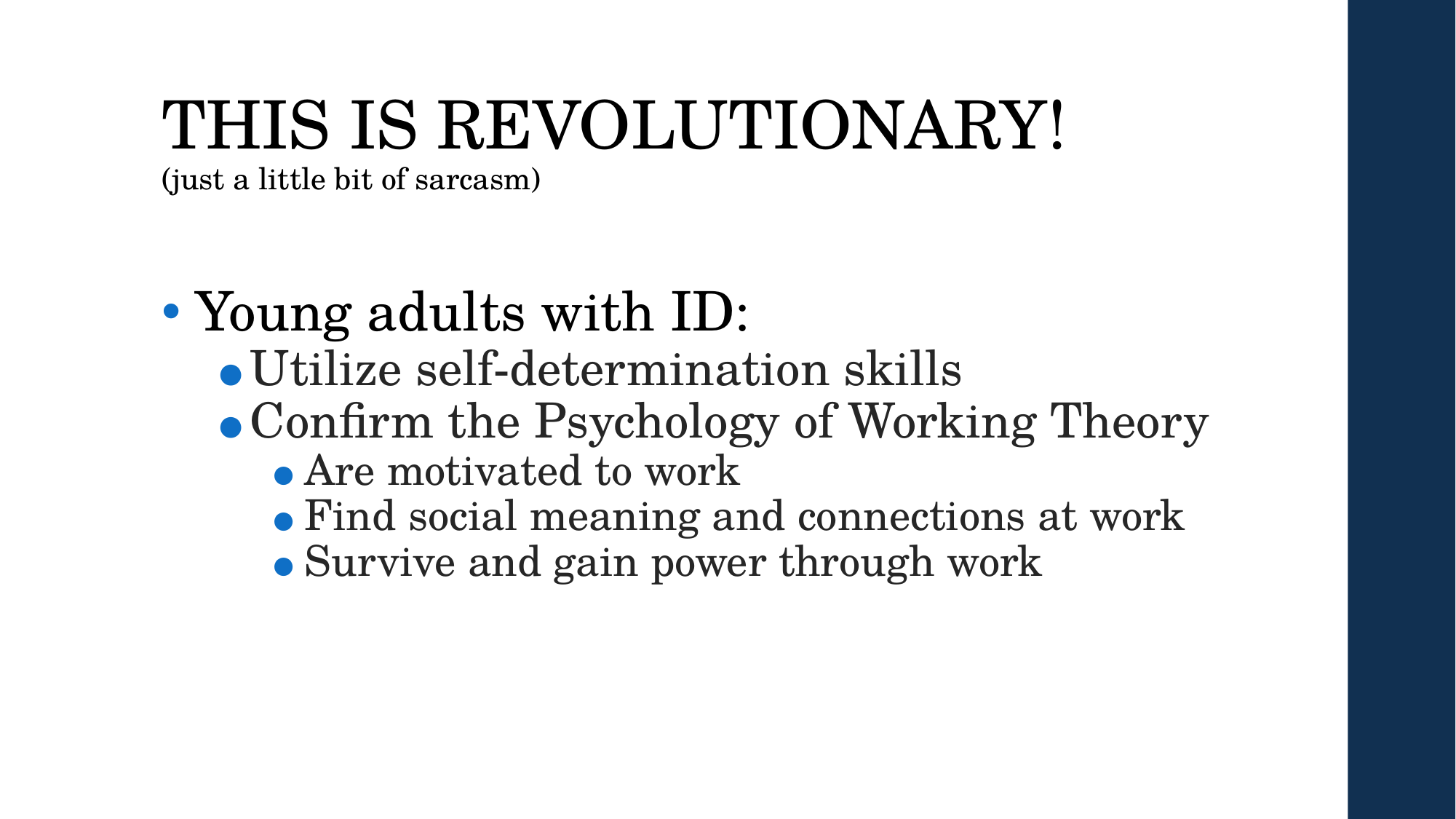

# THIS IS REVOLUTIONARY! (just a little bit of sarcasm)
Young adults with ID:
Utilize self-determination skills
Confirm the Psychology of Working Theory
Are motivated to work
Find social meaning and connections at work
Survive and gain power through work